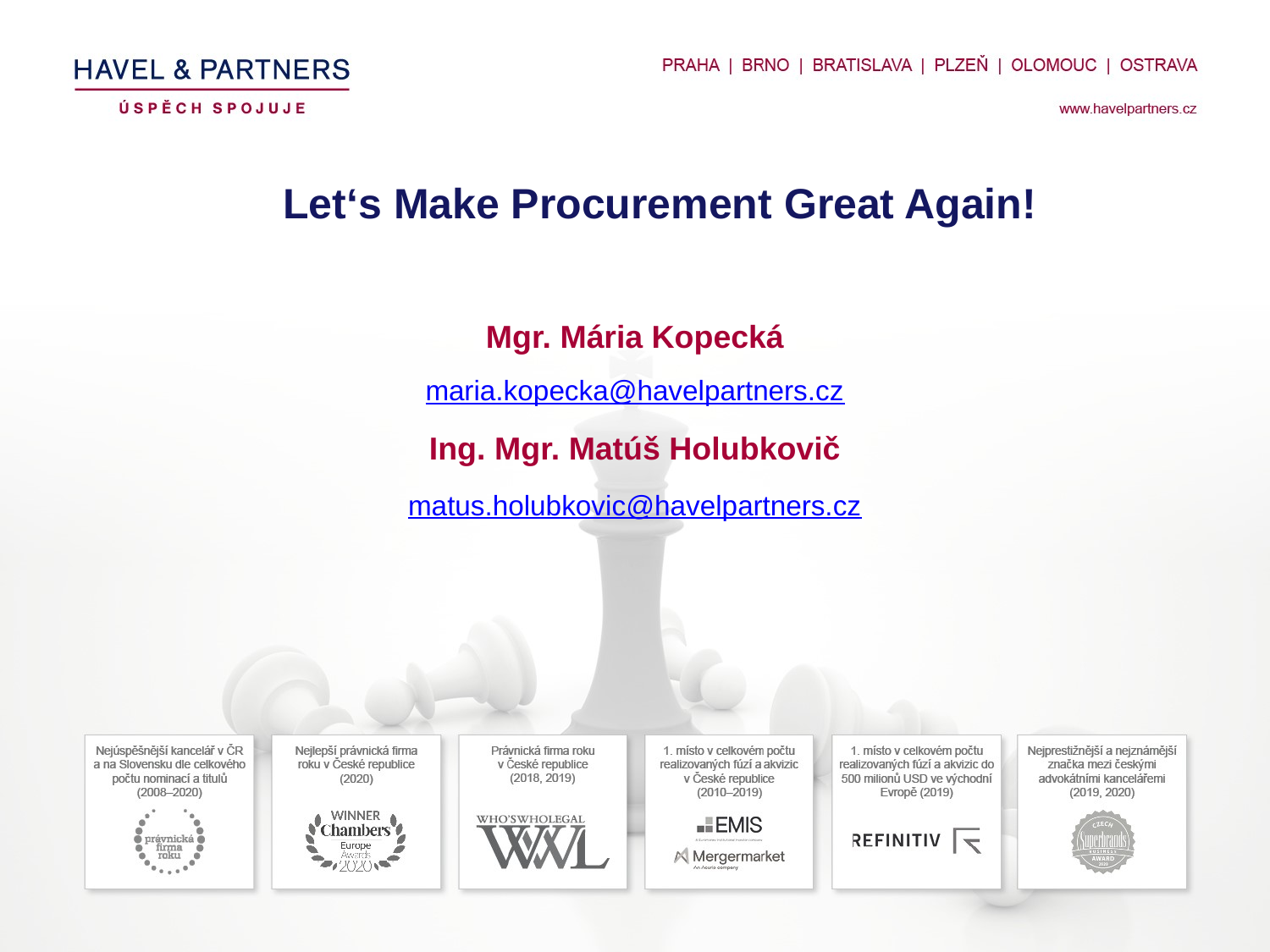

Let‘s Make Procurement Great Again!
Mgr. Mária Kopecká
maria.kopecka@havelpartners.cz
Ing. Mgr. Matúš Holubkovič
matus.holubkovic@havelpartners.cz